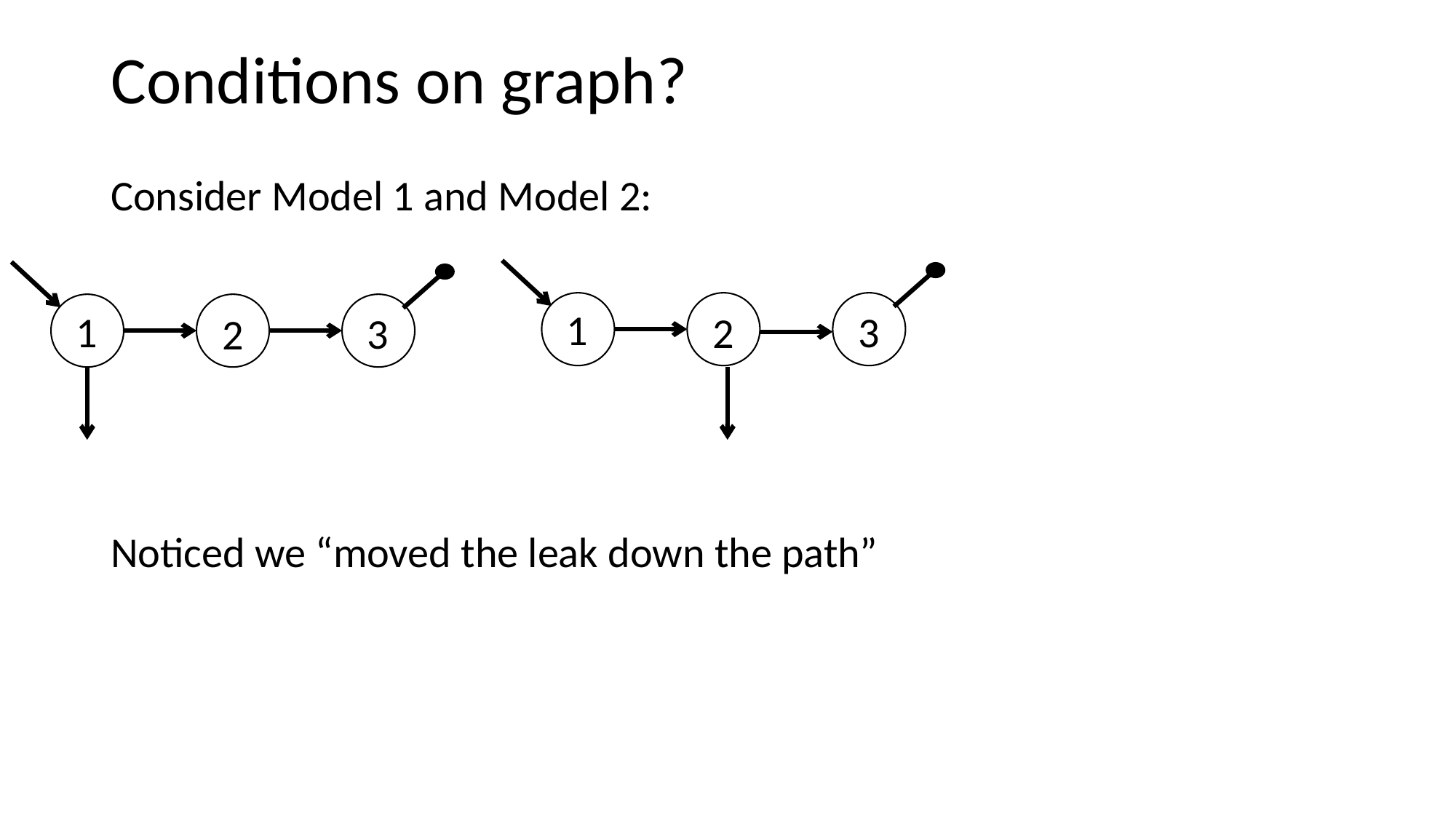

# Conditions on graph?
Consider Model 1 and Model 2:

Noticed we “moved the leak down the path”

1
1
3
2
3
2